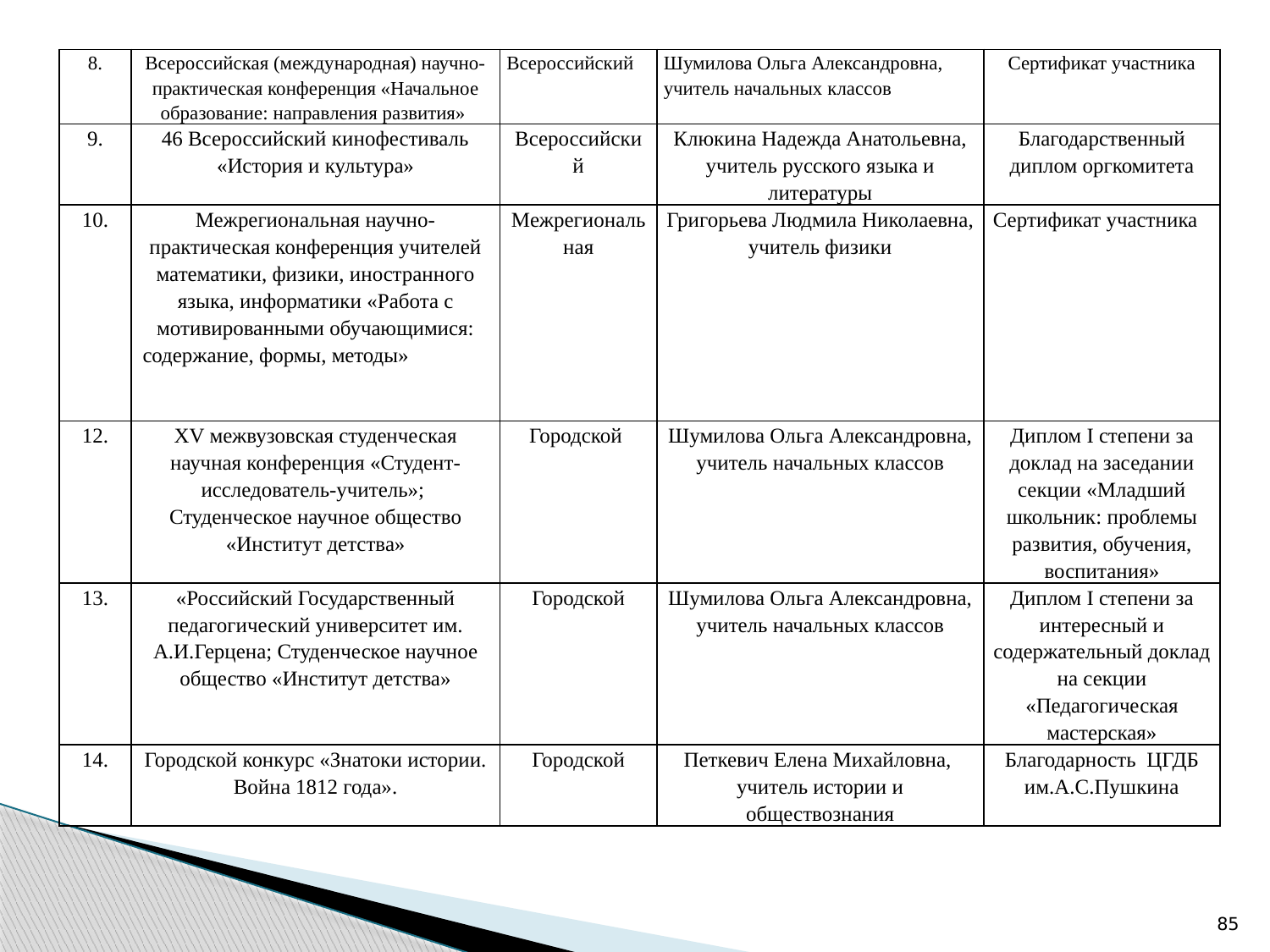

| 8. | Всероссийская (международная) научно-практическая конференция «Начальное образование: направления развития» | Всероссийский | Шумилова Ольга Александровна, учитель начальных классов | Сертификат участника |
| --- | --- | --- | --- | --- |
| 9. | 46 Всероссийский кинофестиваль «История и культура» | Всероссийский | Клюкина Надежда Анатольевна, учитель русского языка и литературы | Благодарственный диплом оргкомитета |
| 10. | Межрегиональная научно-практическая конференция учителей математики, физики, иностранного языка, информатики «Работа с мотивированными обучающимися: содержание, формы, методы» | Межрегиональная | Григорьева Людмила Николаевна, учитель физики | Сертификат участника |
| 12. | XV межвузовская студенческая научная конференция «Студент-исследователь-учитель»; Студенческое научное общество «Институт детства» | Городской | Шумилова Ольга Александровна, учитель начальных классов | Диплом I степени за доклад на заседании секции «Младший школьник: проблемы развития, обучения, воспитания» |
| 13. | «Российский Государственный педагогический университет им. А.И.Герцена; Студенческое научное общество «Институт детства» | Городской | Шумилова Ольга Александровна, учитель начальных классов | Диплом I степени за интересный и содержательный доклад на секции «Педагогическая мастерская» |
| 14. | Городской конкурс «Знатоки истории. Война 1812 года». | Городской | Петкевич Елена Михайловна, учитель истории и обществознания | Благодарность ЦГДБ им.А.С.Пушкина |
85